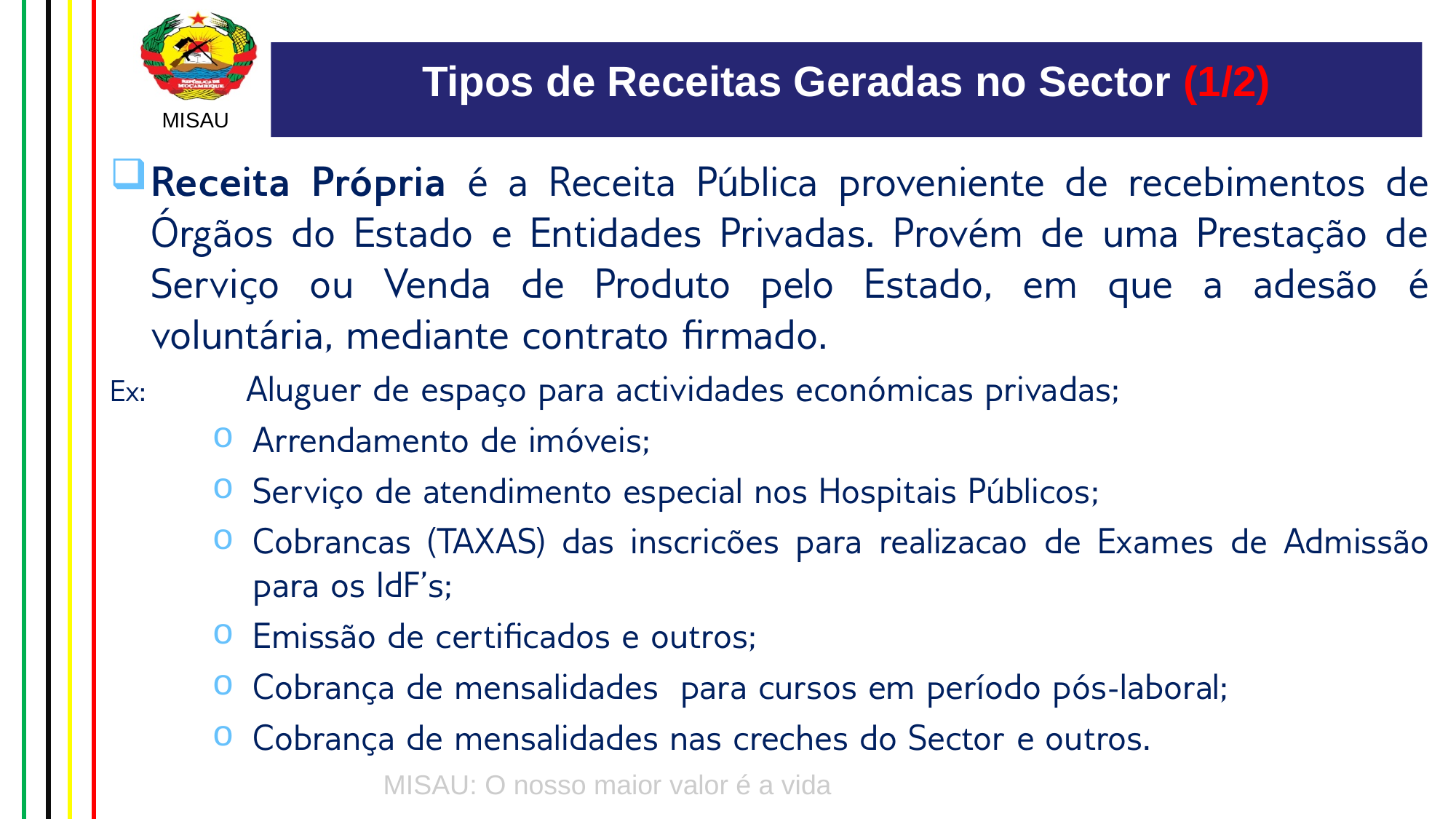

Tipos de Receitas Geradas no Sector (1/2)

Receita Própria é a Receita Pública proveniente de recebimentos de Órgãos do Estado e Entidades Privadas. Provém de uma Prestação de Serviço ou Venda de Produto pelo Estado, em que a adesão é voluntária, mediante contrato firmado.
Ex:           Aluguer de espaço para actividades económicas privadas;
Arrendamento de imóveis;
Serviço de atendimento especial nos Hospitais Públicos;
Cobrancas (TAXAS) das inscricões para realizacao de Exames de Admissão para os IdF’s;
Emissão de certificados e outros;
Cobrança de mensalidades  para cursos em período pós-laboral;
Cobrança de mensalidades nas creches do Sector e outros.

Divulgar os Procedimentos para a Previsão, Inscrição e Gestão das Receitas do Sector;
Potenciar o Orçamento do Sector através das Receitas  Públicas Arrecadadas pelas Instituições Subordinadas e/ou Tuteladas;
Orientar as Instituições do nível Central e Provincial no processo de Previsão das Receitas, Reprogramação, Inscrição junto às áreas  fiscais, Requisição (pedidos de desembolso) e utilização correcta dos fundos.